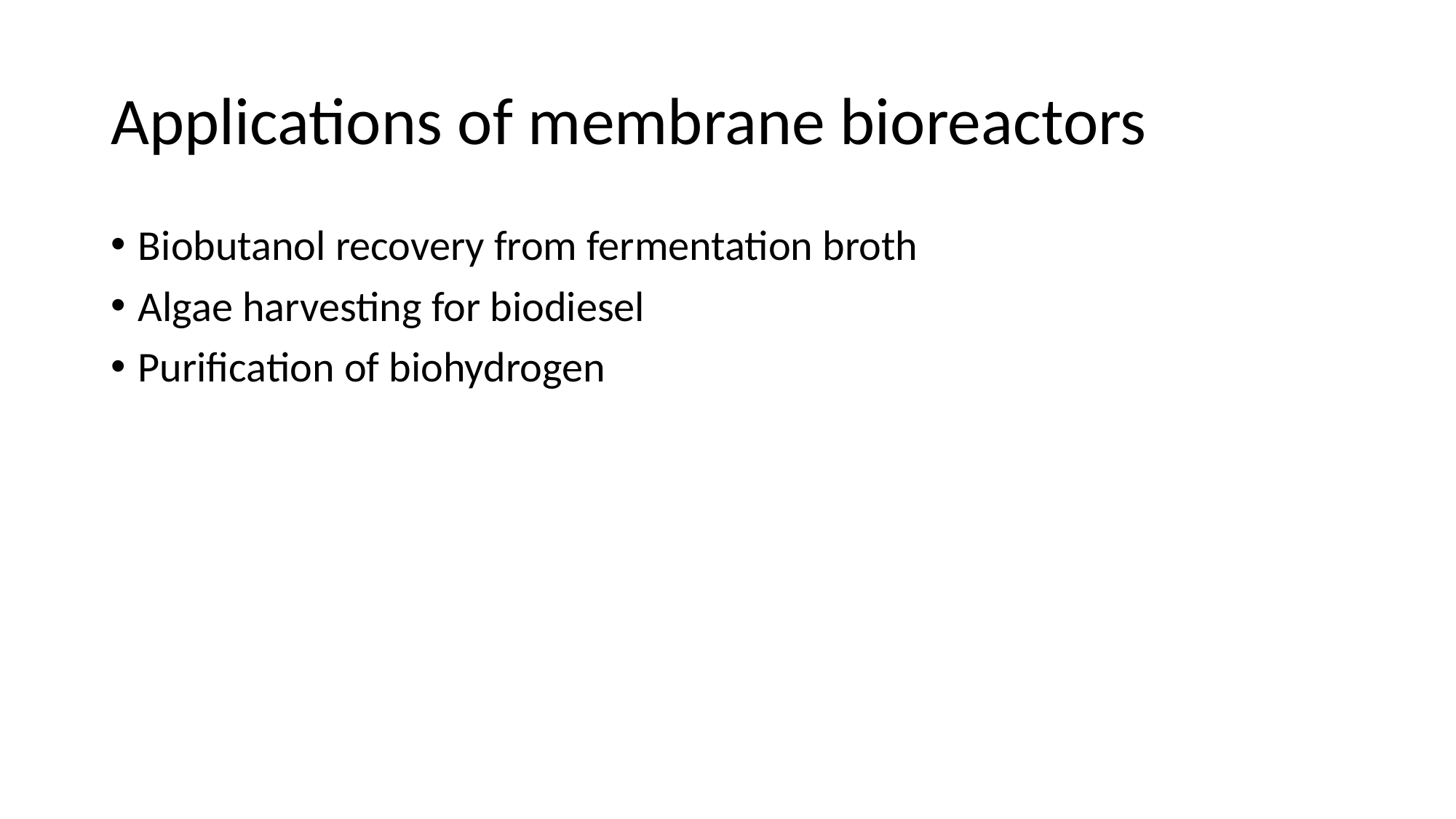

# Applications of membrane bioreactors
Biobutanol recovery from fermentation broth
Algae harvesting for biodiesel
Purification of biohydrogen